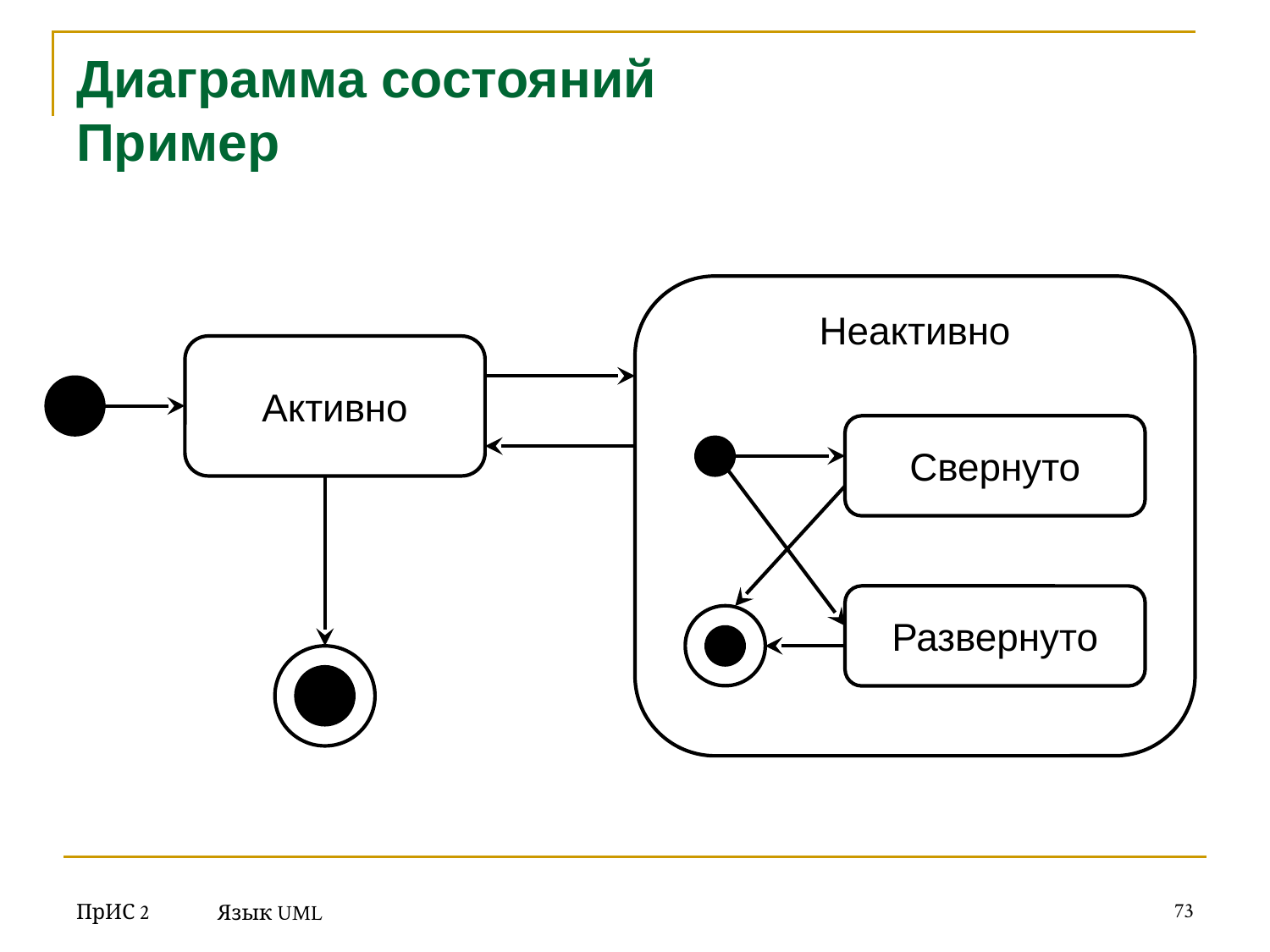

# Диаграмма состояний Пример
Неактивно
Активно

Свернуто

Развернуто

ПрИС 2
73
Язык UML